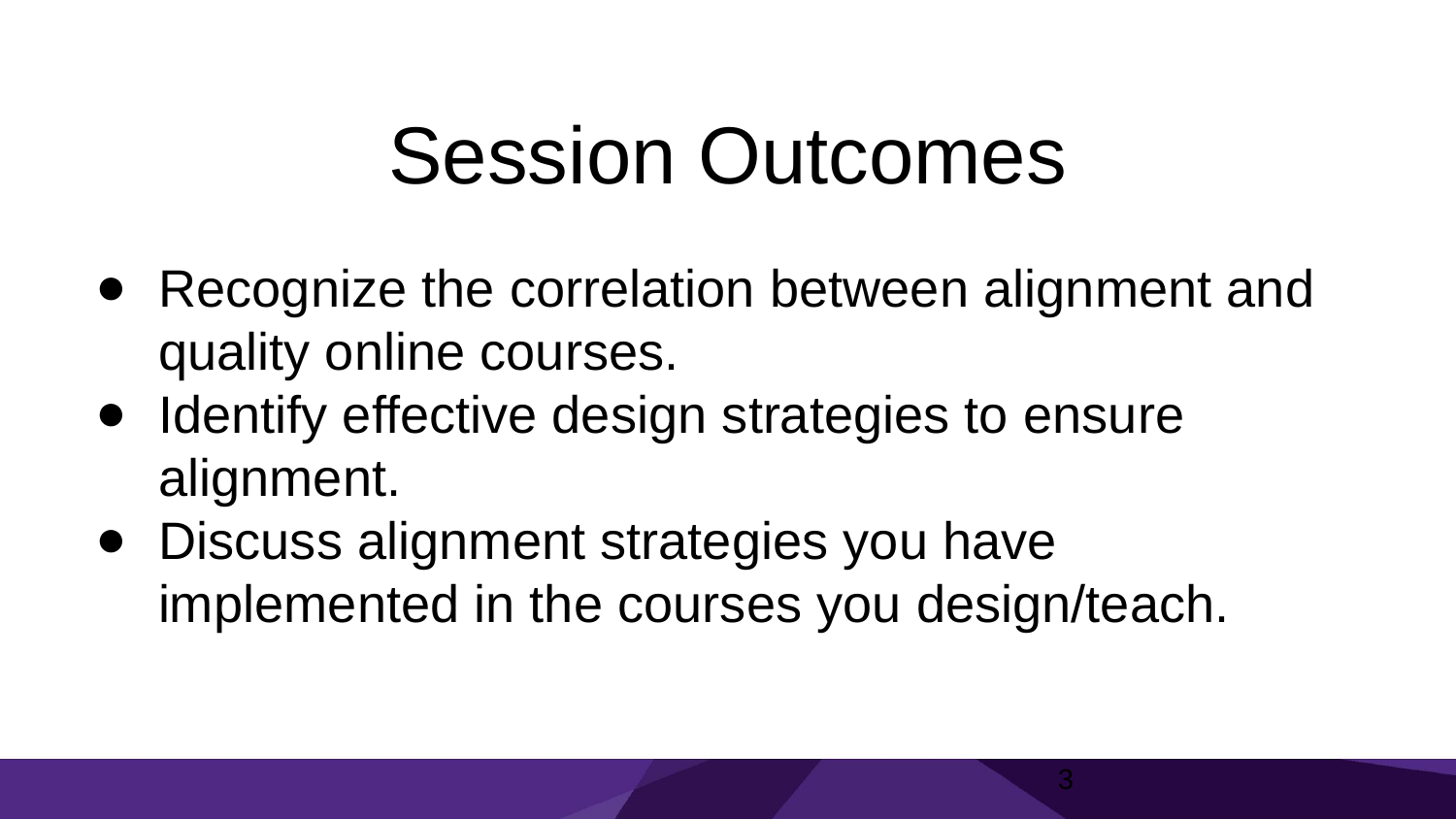

# Session Outcomes
Recognize the correlation between alignment and quality online courses.
Identify effective design strategies to ensure alignment.
Discuss alignment strategies you have implemented in the courses you design/teach.

3